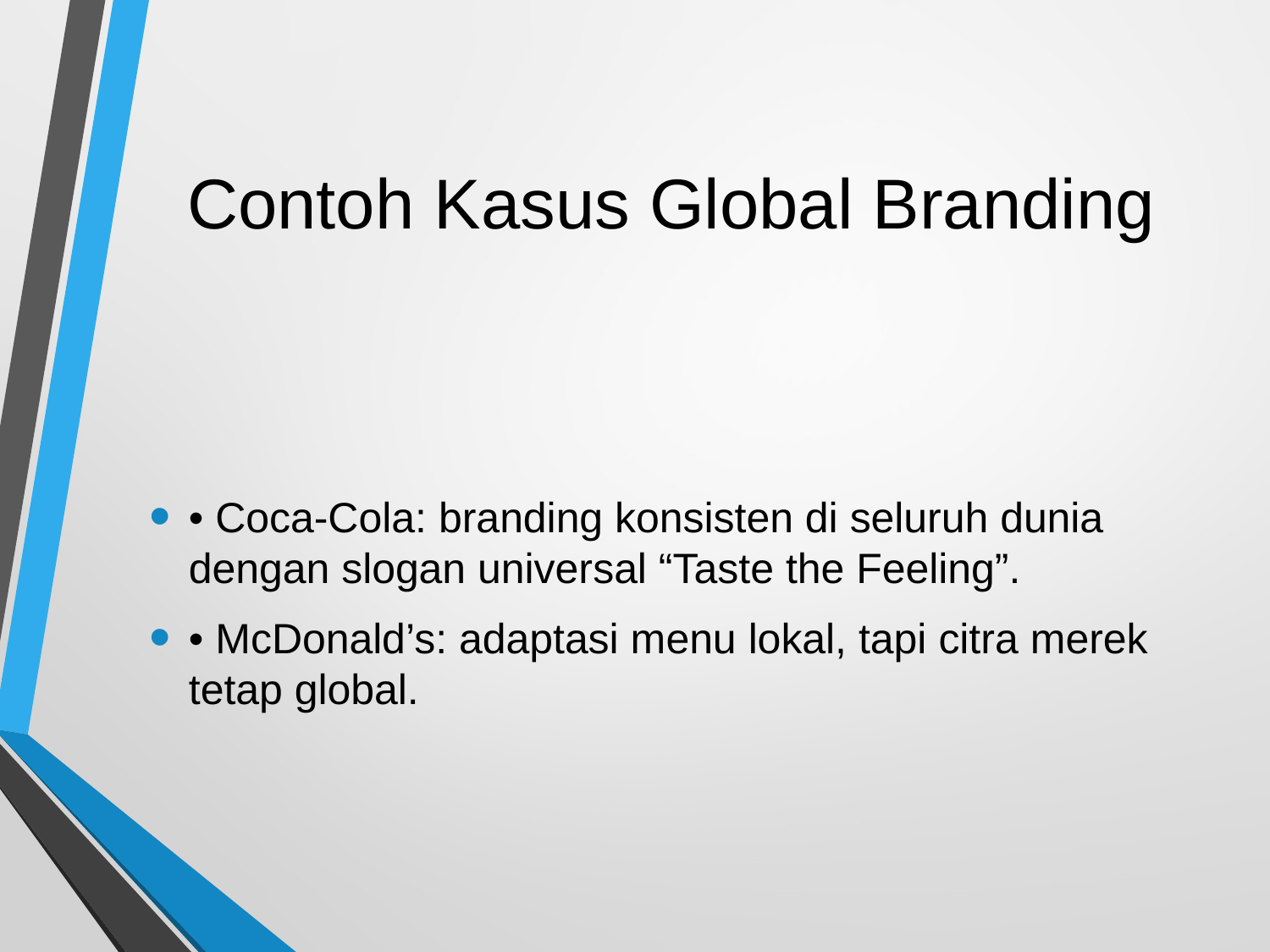

# Contoh Kasus Global Branding
• Coca-Cola: branding konsisten di seluruh dunia dengan slogan universal “Taste the Feeling”.
• McDonald’s: adaptasi menu lokal, tapi citra merek tetap global.